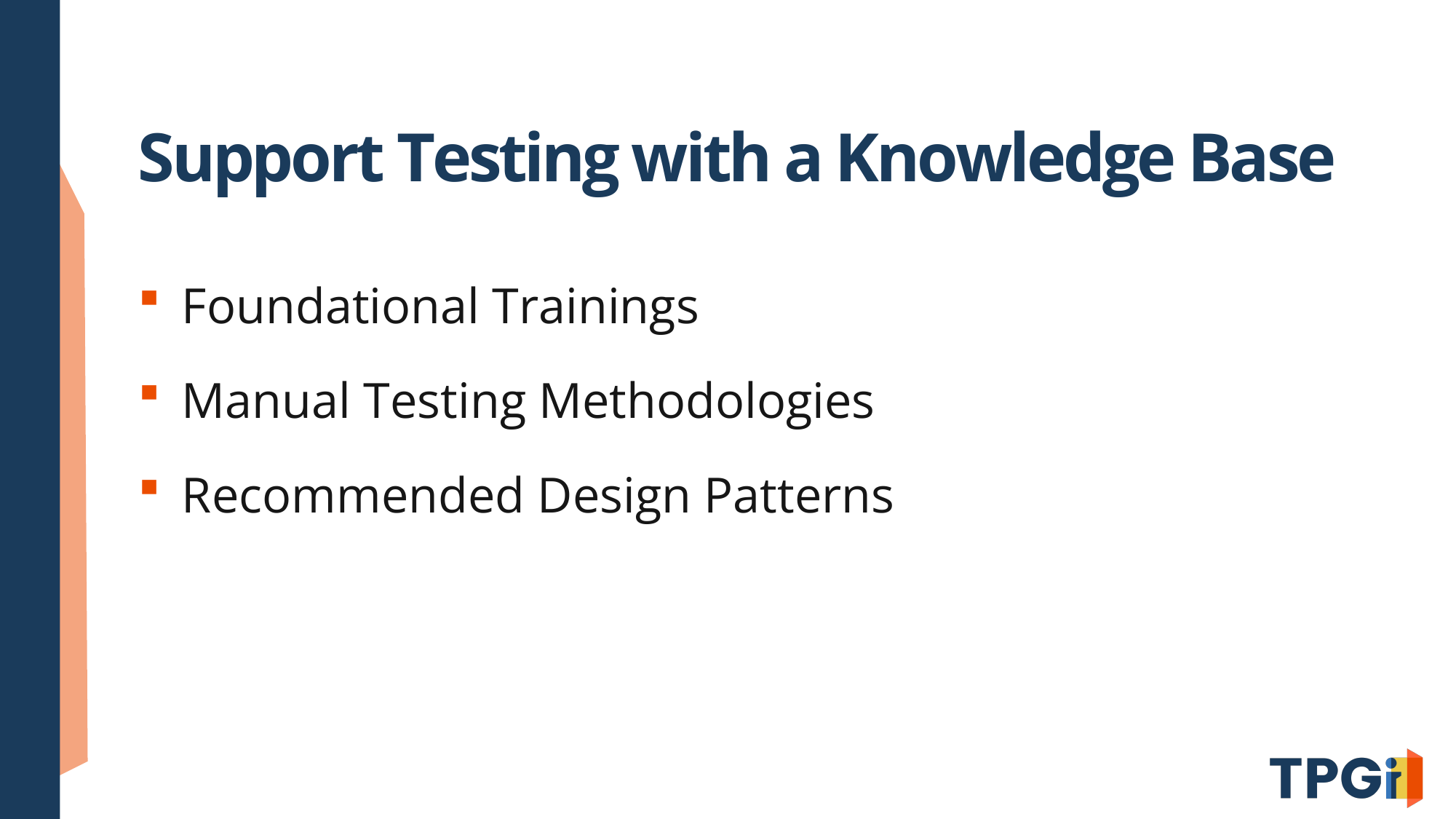

# Support Testing with a Knowledge Base
Foundational Trainings
Manual Testing Methodologies
Recommended Design Patterns